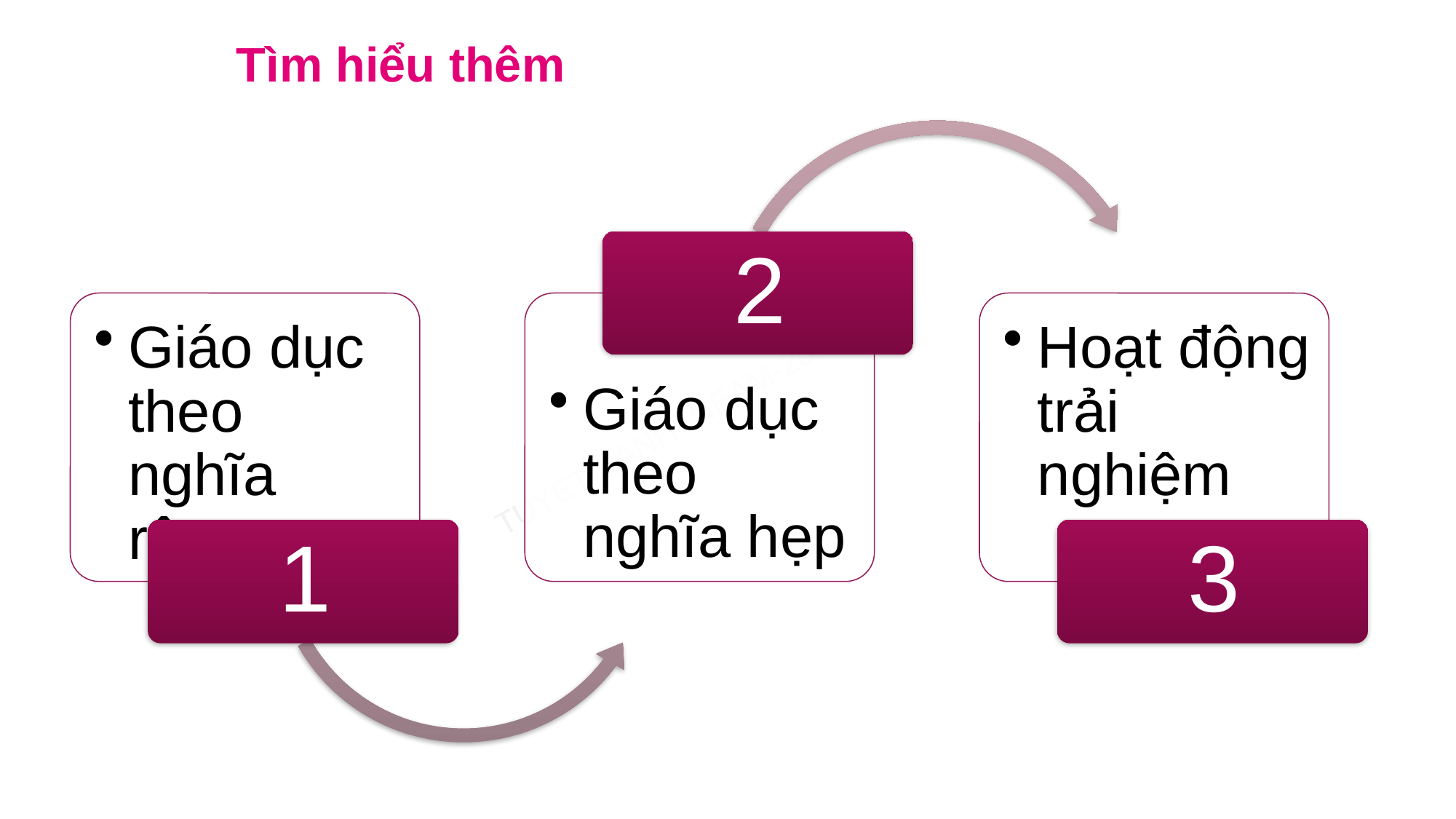

Tìm hiểu thêm
Giáo dục theo nghĩa rộng
1
Giáo dục theo nghĩa hẹp
2
Hoạt động trải nghiệm
3